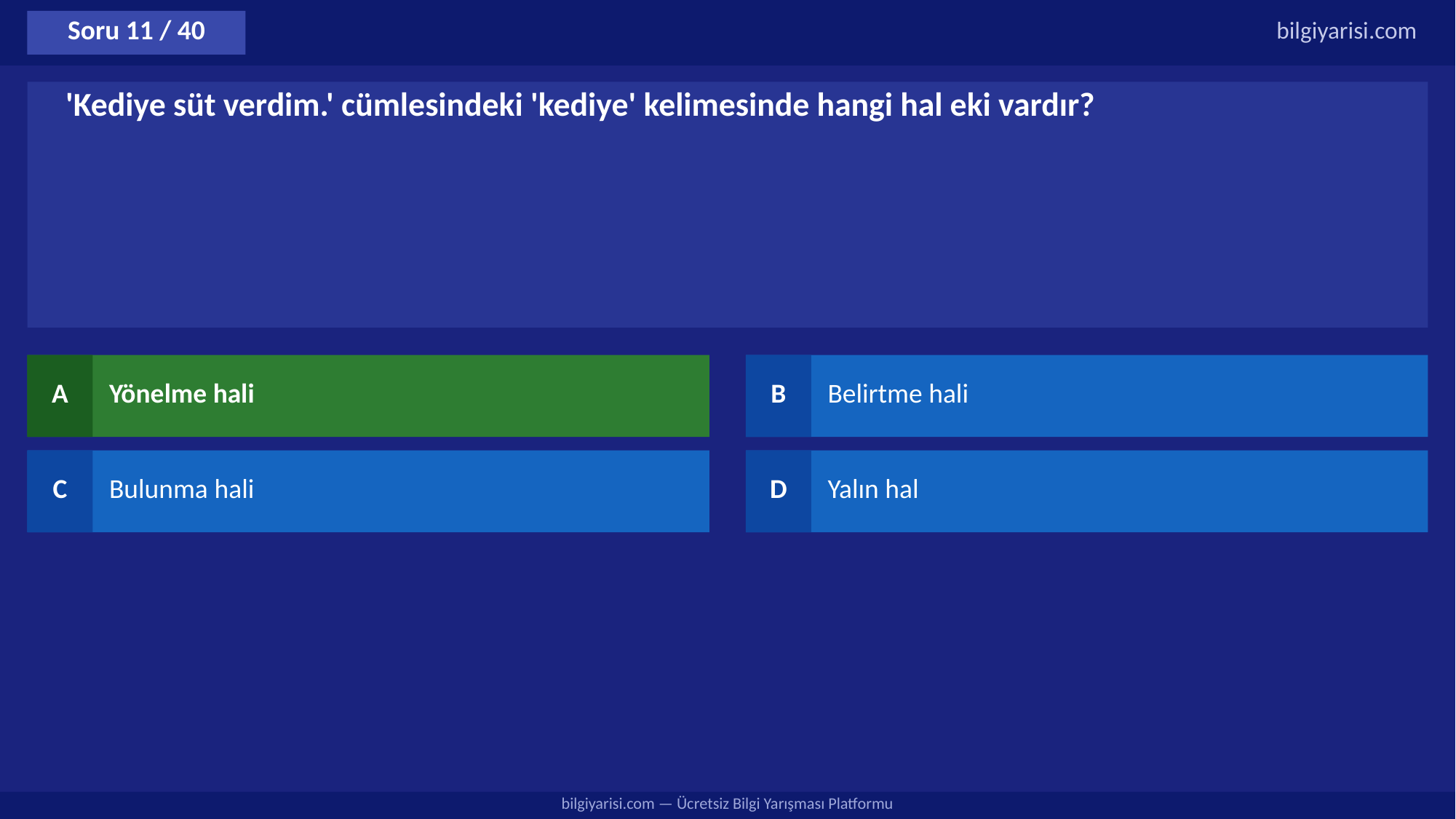

Soru 11 / 40
bilgiyarisi.com

'Kediye süt verdim.' cümlesindeki 'kediye' kelimesinde hangi hal eki vardır?

A
Yönelme hali

B
Belirtme hali

C
Bulunma hali

D
Yalın hal
bilgiyarisi.com — Ücretsiz Bilgi Yarışması Platformu